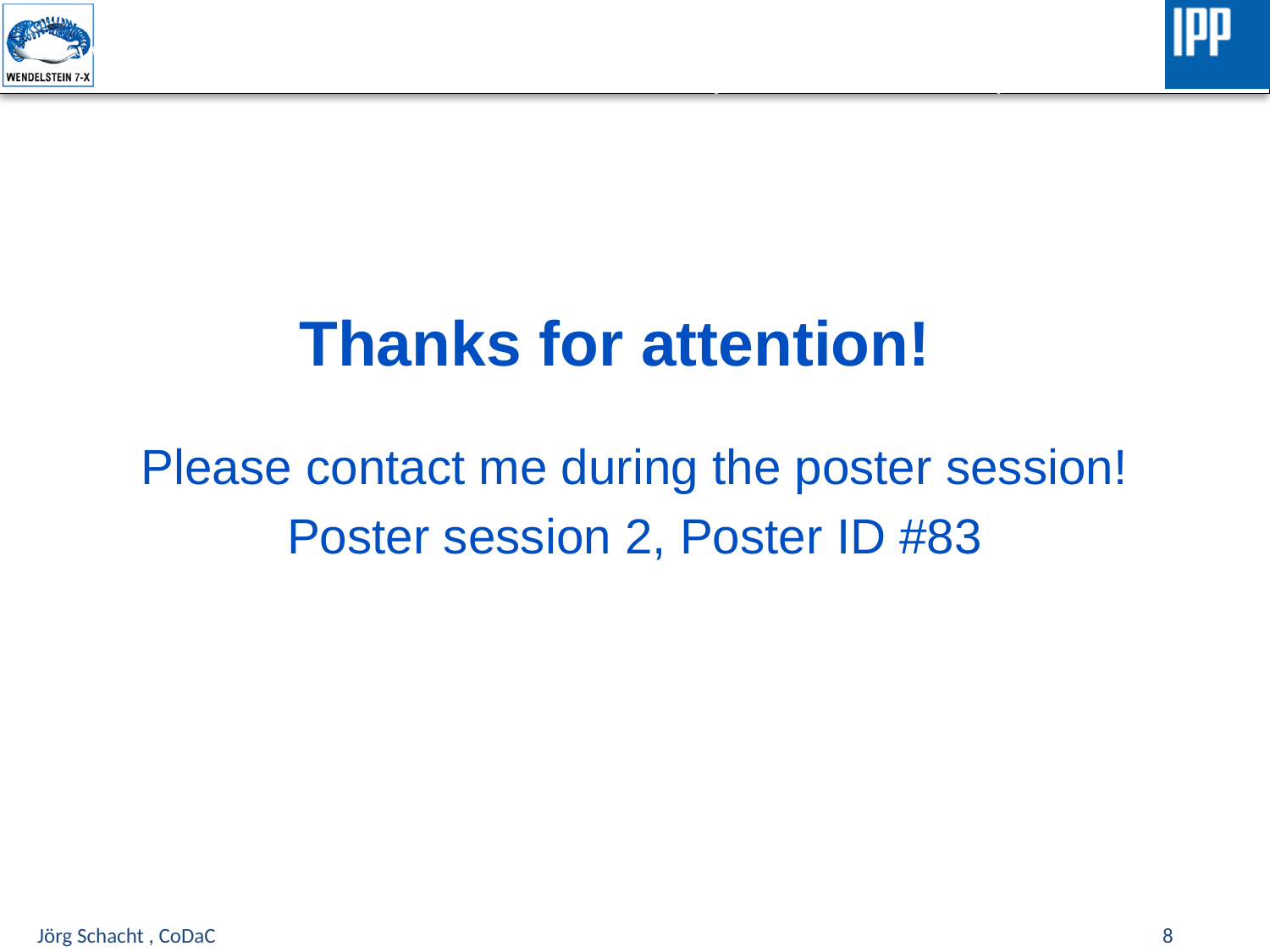

Business model for the control system of a fusion experiment
W7-X control system overview
Thanks for attention!

Please contact me during the poster session!
Poster session 2, Poster ID #83